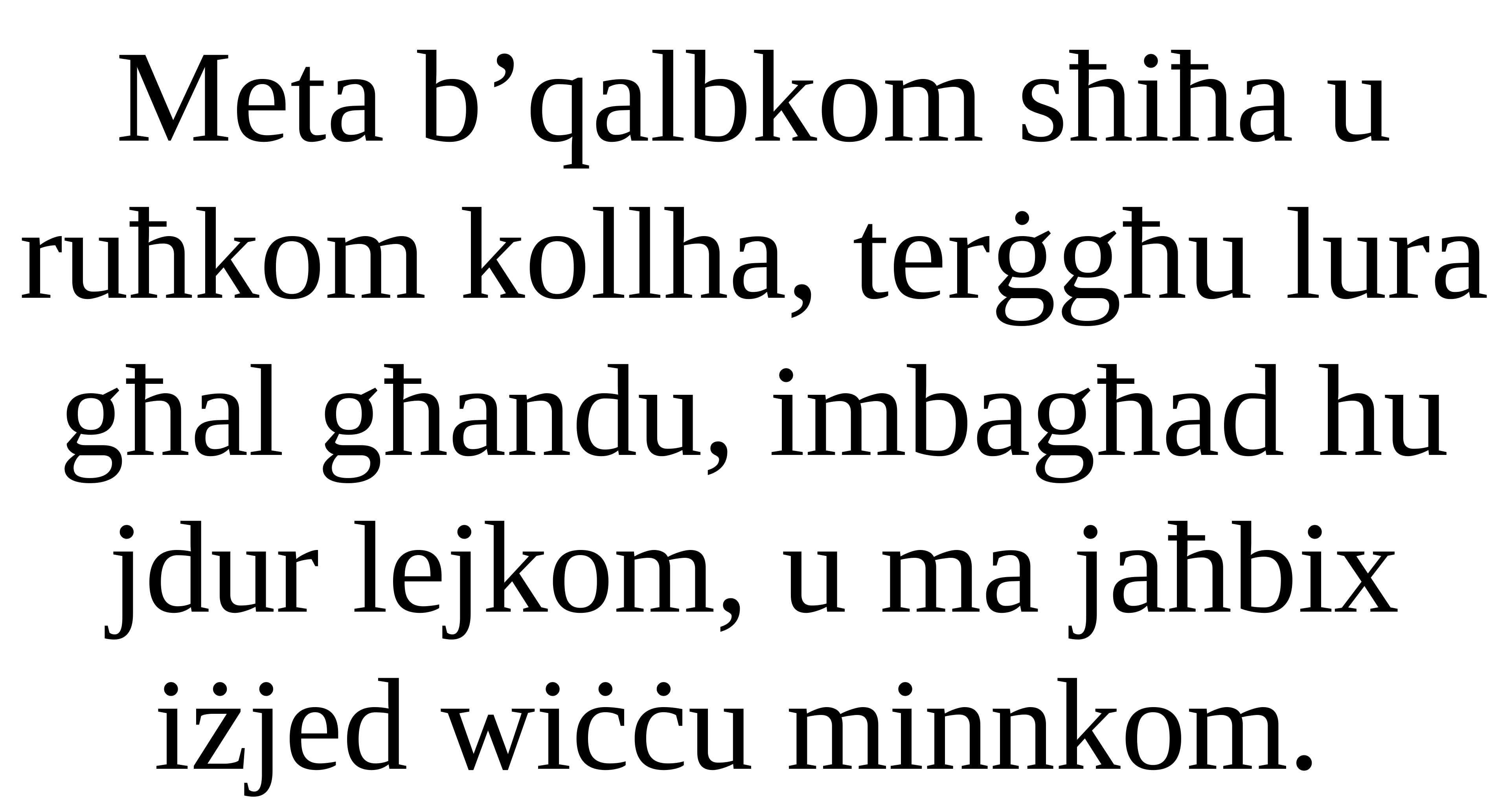

Meta b’qalbkom sħiħa u ruħkom kollha, terġgħu lura għal għandu, imbagħad hu jdur lejkom, u ma jaħbix iżjed wiċċu minnkom.